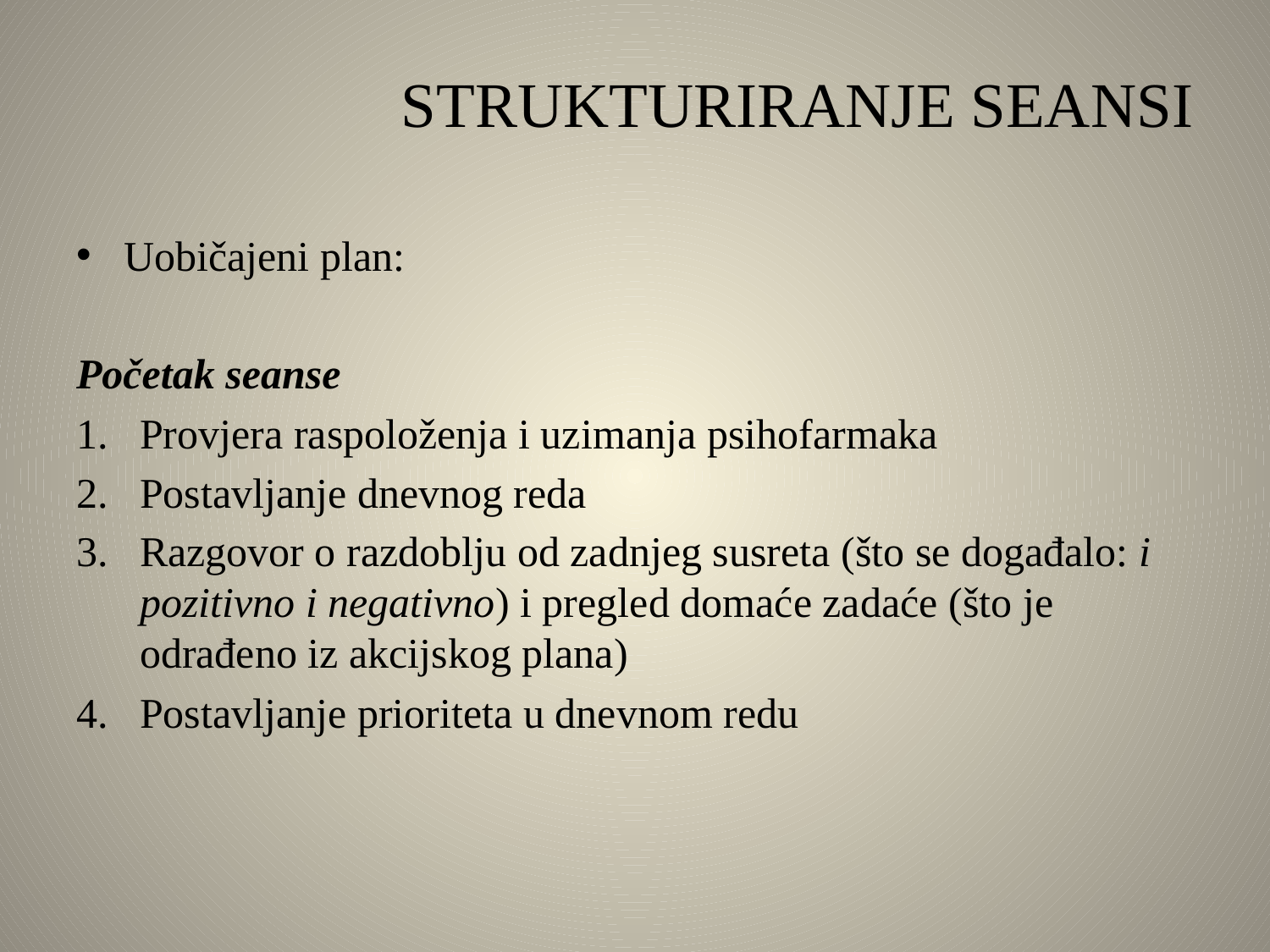

# STRUKTURIRANJE SEANSI
Uobičajeni plan:

Početak seanse
Provjera raspoloženja i uzimanja psihofarmaka
Postavljanje dnevnog reda
Razgovor o razdoblju od zadnjeg susreta (što se događalo: i pozitivno i negativno) i pregled domaće zadaće (što je odrađeno iz akcijskog plana)
Postavljanje prioriteta u dnevnom redu